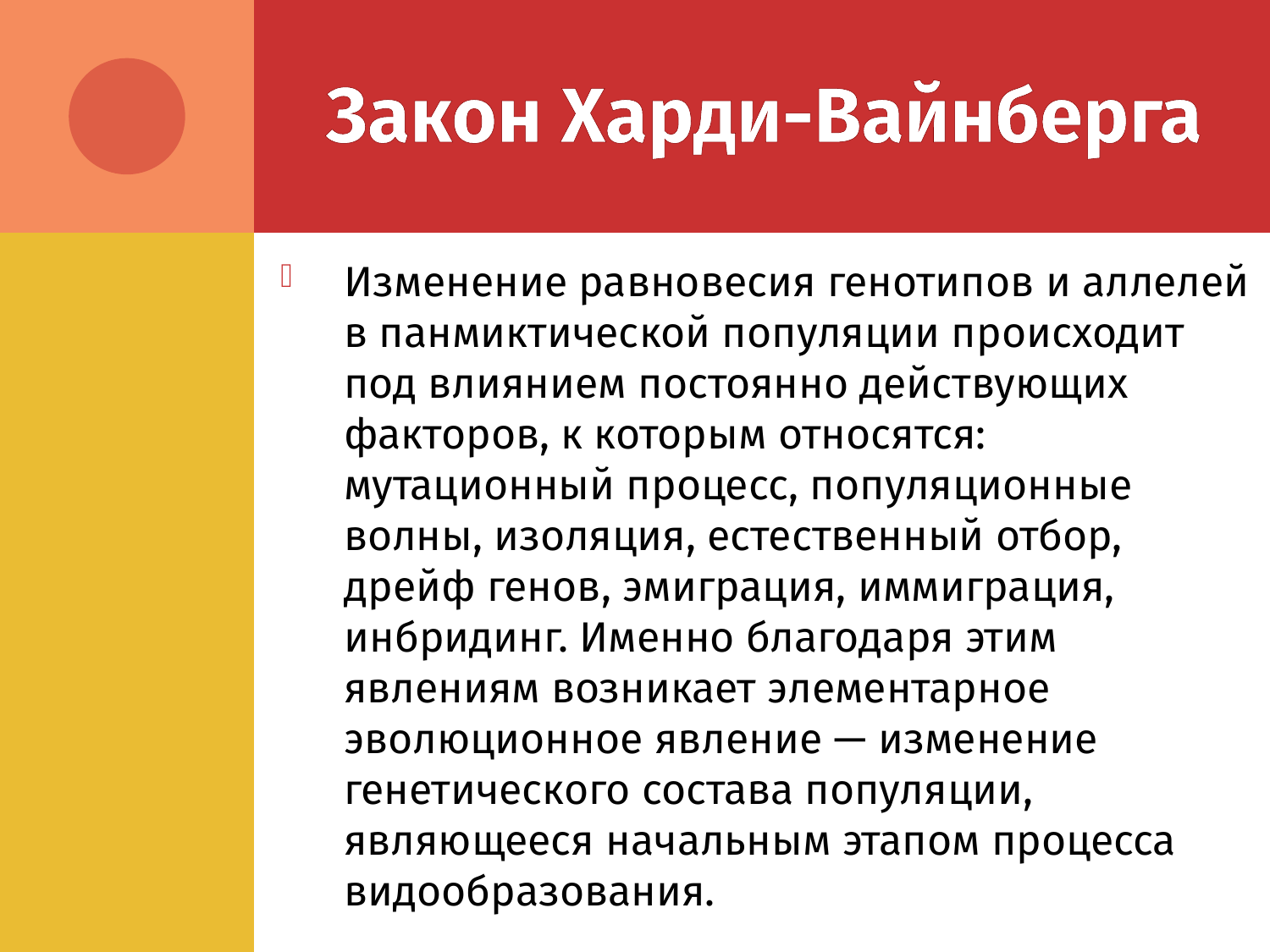

# Закон Харди-Вайнберга
Изменение равновесия генотипов и аллелей в панмиктической популяции происходит под влиянием постоянно действующих факторов, к которым относятся: мутационный процесс, популяционные волны, изоляция, естественный отбор, дрейф генов, эмиграция, иммиграция, инбридинг. Именно благодаря этим явлениям возникает элементарное эволюционное явление — изменение генетического состава популяции, являющееся начальным этапом процесса видообразования.